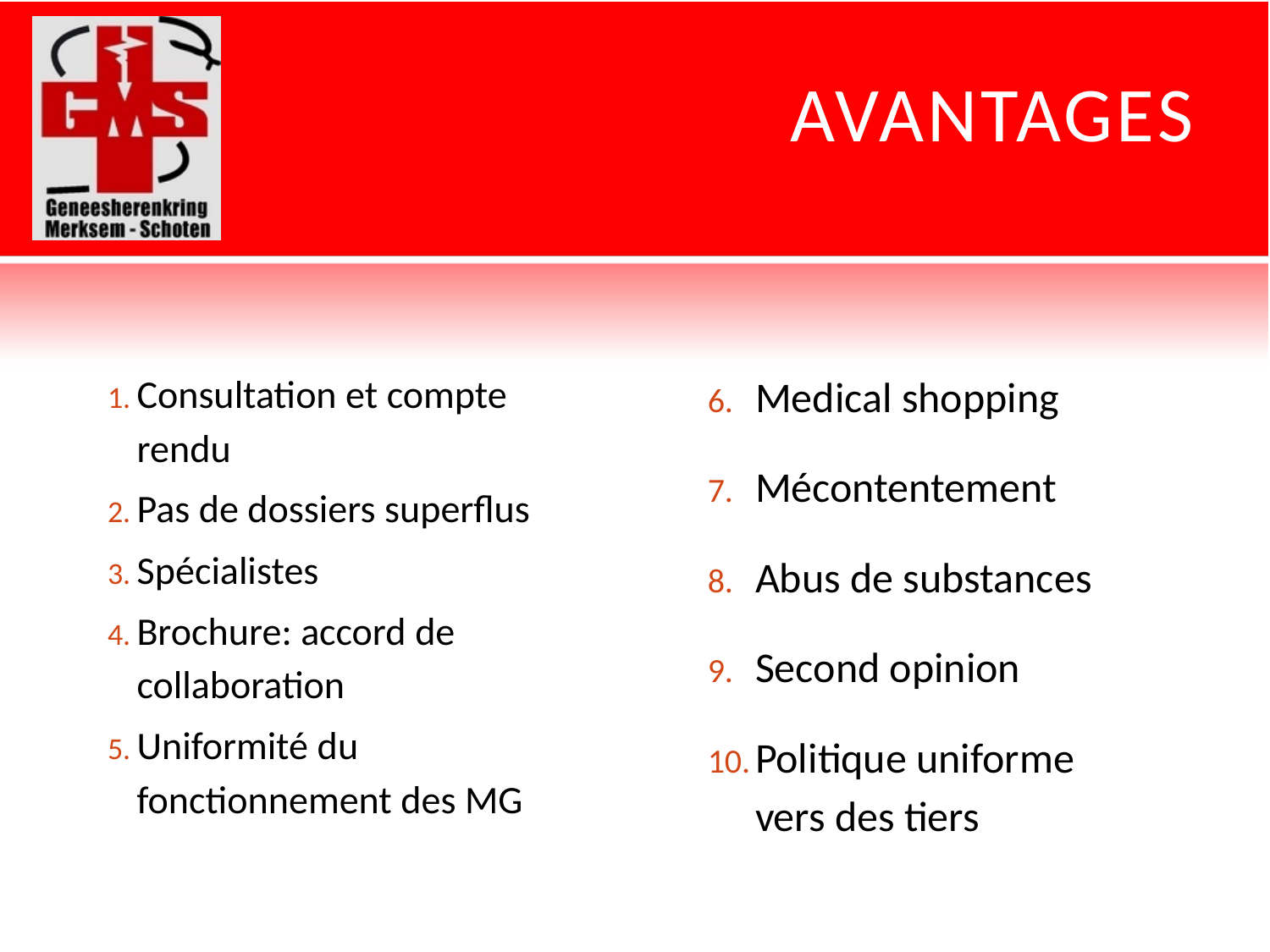

# Avantages
Consultation et compte rendu
Pas de dossiers superflus
Spécialistes
Brochure: accord de collaboration
Uniformité du fonctionnement des MG

Medical shopping
Mécontentement
Abus de substances
Second opinion
Politique uniforme vers des tiers